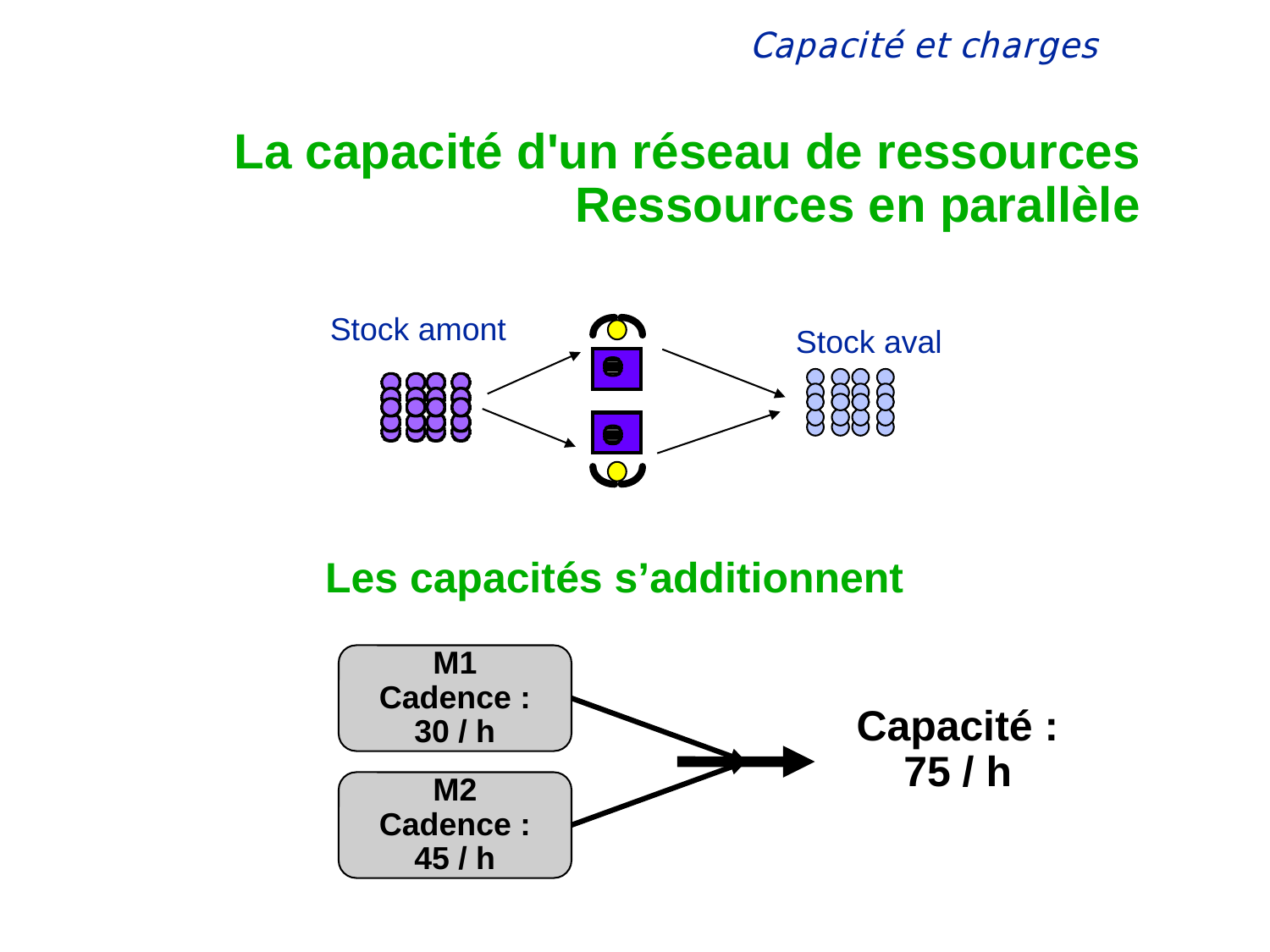

# La capacité d'un réseau de ressources Ressources en parallèle
Stock amont

Stock aval

Les capacités s’additionnent
M1
Cadence :
30 / h
Capacité : 75 / h

M2
Cadence :
45 / h